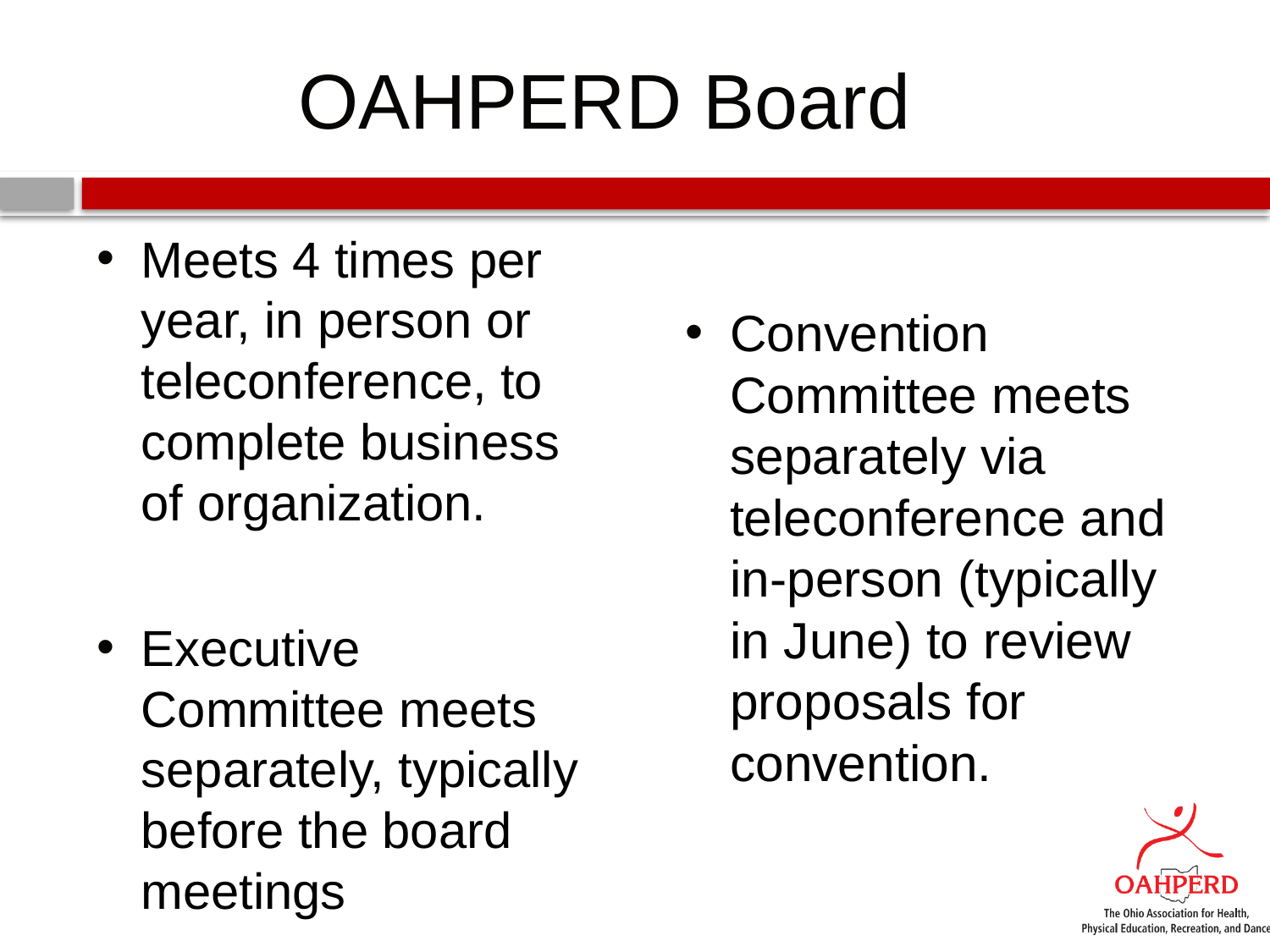

# OAHPERD Board
Meets 4 times per year, in person or teleconference, to complete business of organization.

Executive Committee meets separately, typically before the board meetings

Convention Committee meets separately via teleconference and in-person (typically in June) to review proposals for convention.